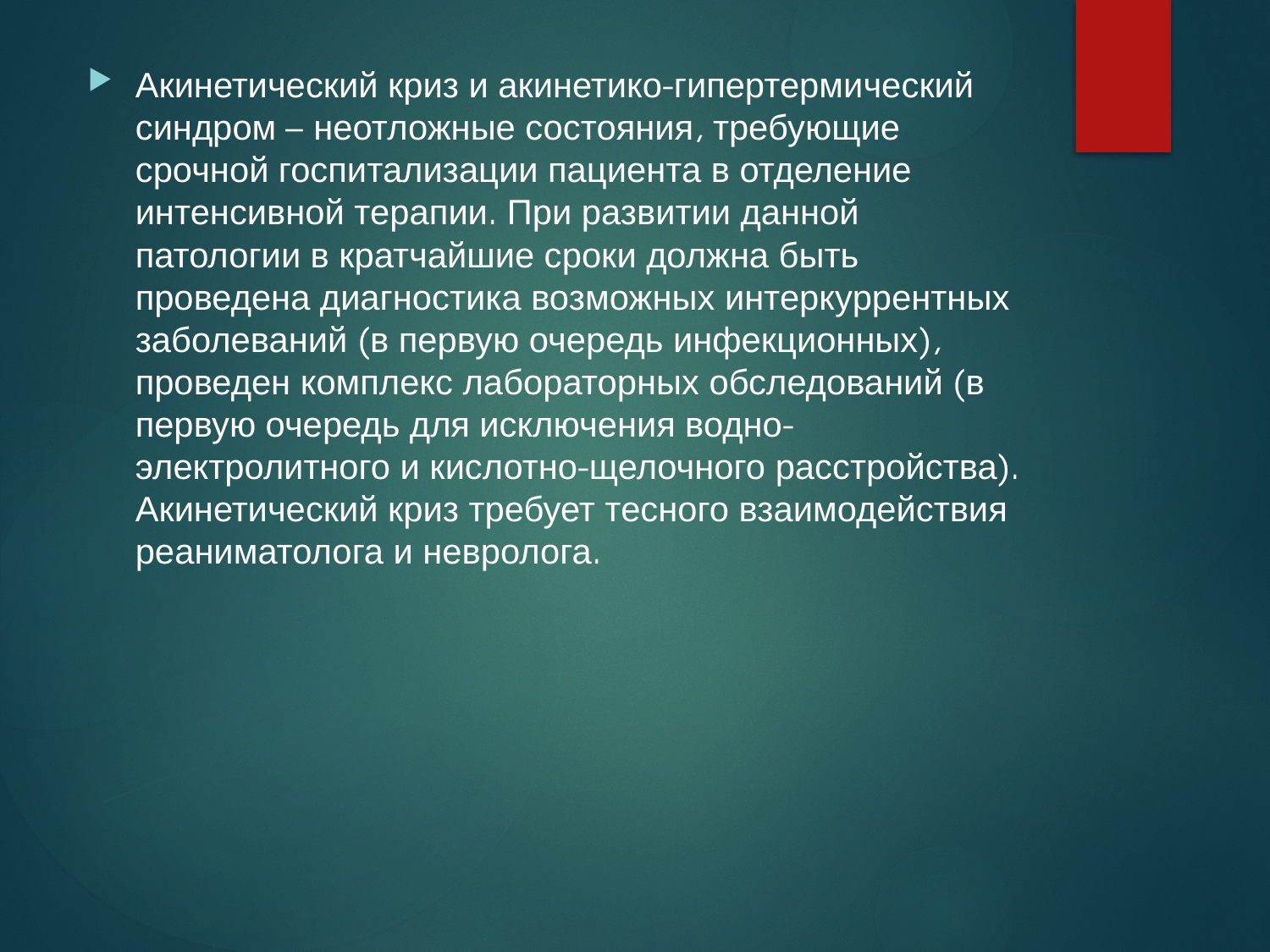

Акинетический криз и акинетико-гипертермический синдром – неотложные состояния, требующие срочной госпитализации пациента в отделение интенсивной терапии. При развитии данной патологии в кратчайшие сроки должна быть проведена диагностика возможных интеркуррентных заболеваний (в первую очередь инфекционных), проведен комплекс лабораторных обследований (в первую очередь для исключения водно-электролитного и кислотно-щелочного расстройства). Акинетический криз требует тесного взаимодействия реаниматолога и невролога.